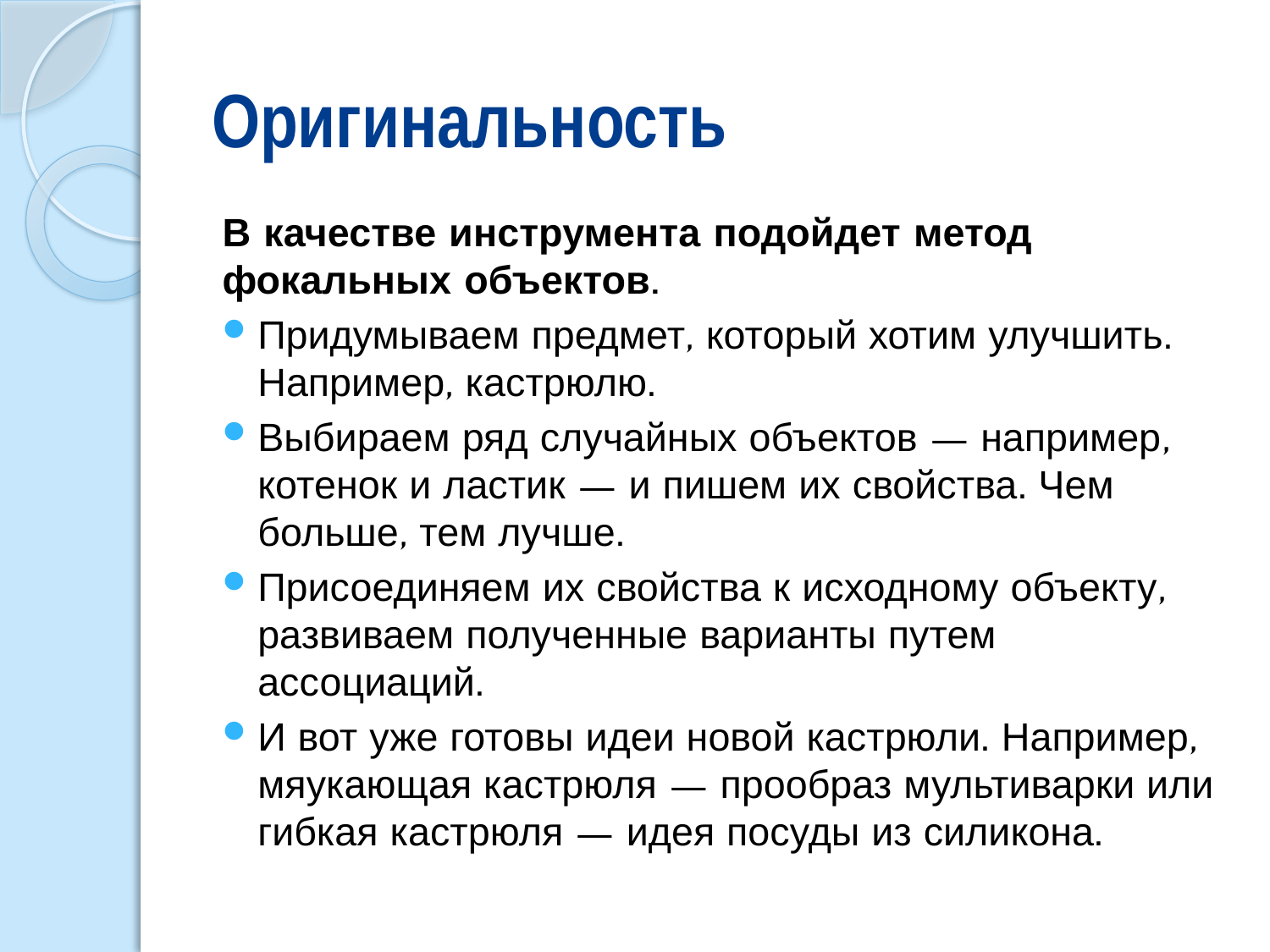

# Оригинальность
В качестве инструмента подойдет метод фокальных объектов.
Придумываем предмет, который хотим улучшить. Например, кастрюлю.
Выбираем ряд случайных объектов — например, котенок и ластик — и пишем их свойства. Чем больше, тем лучше.
Присоединяем их свойства к исходному объекту, развиваем полученные варианты путем ассоциаций.
И вот уже готовы идеи новой кастрюли. Например, мяукающая кастрюля — прообраз мультиварки или гибкая кастрюля — идея посуды из силикона.